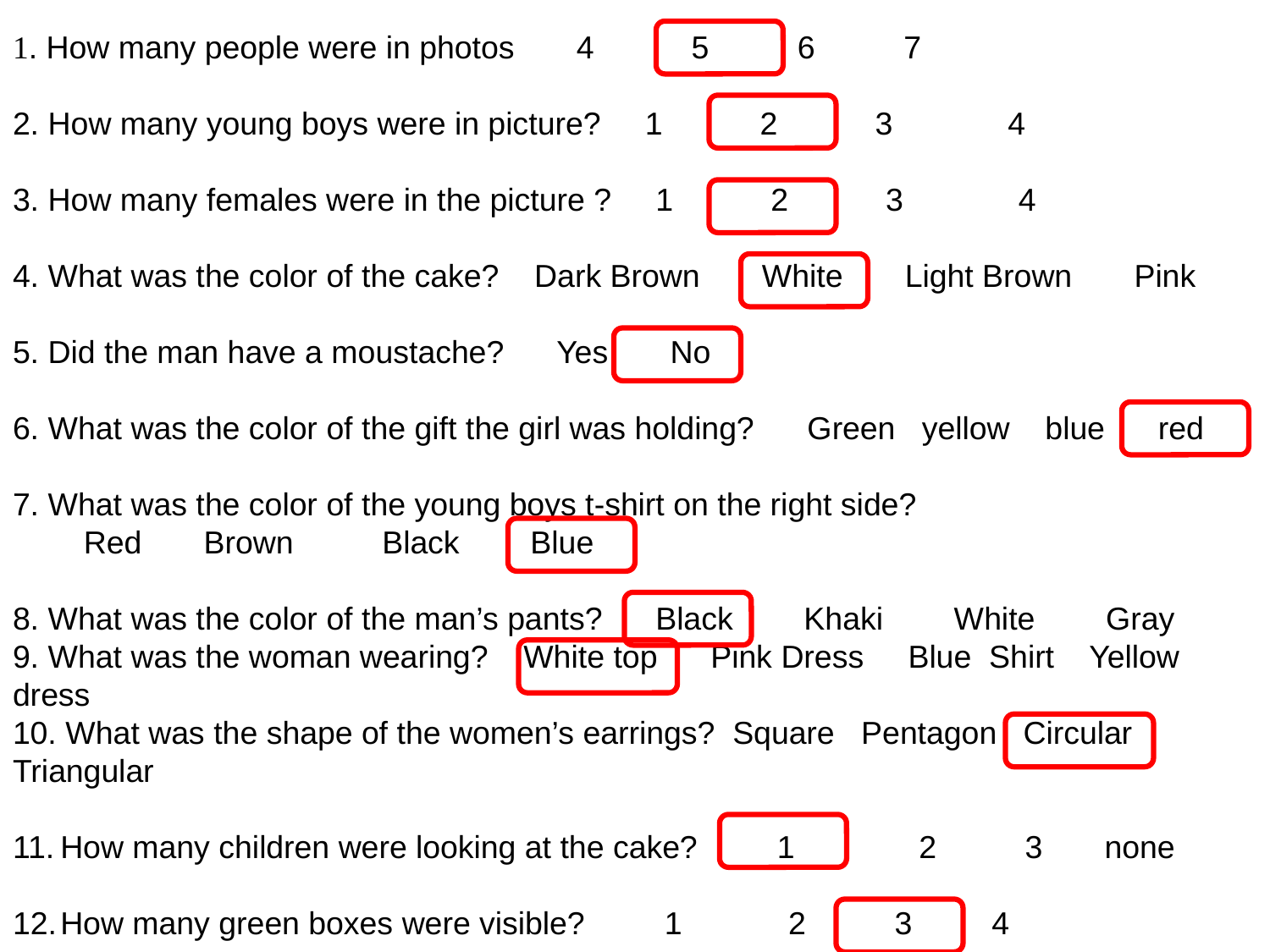

1. How many people were in photos       4           5          6          7

2. How many young boys were in picture?     1           2           3             4

3. How many females were in the picture ?     1           2           3             4

4. What was the color of the cake?    Dark Brown       White       Light Brown       Pink

5. Did the man have a moustache?      Yes       No

6. What was the color of the gift the girl was holding?      Green   yellow    blue      red

7. What was the color of the young boys t-shirt on the right side?
        Red       Brown          Black        Blue

8. What was the color of the man’s pants?      Black        Khaki        White        Gray
9. What was the woman wearing?    White top      Pink Dress     Blue  Shirt    Yellow dress
10. What was the shape of the women’s earrings?  Square   Pentagon   Circular  Triangular

How many children were looking at the cake?         1              2          3       none

How many green boxes were visible?         1            2          3         4